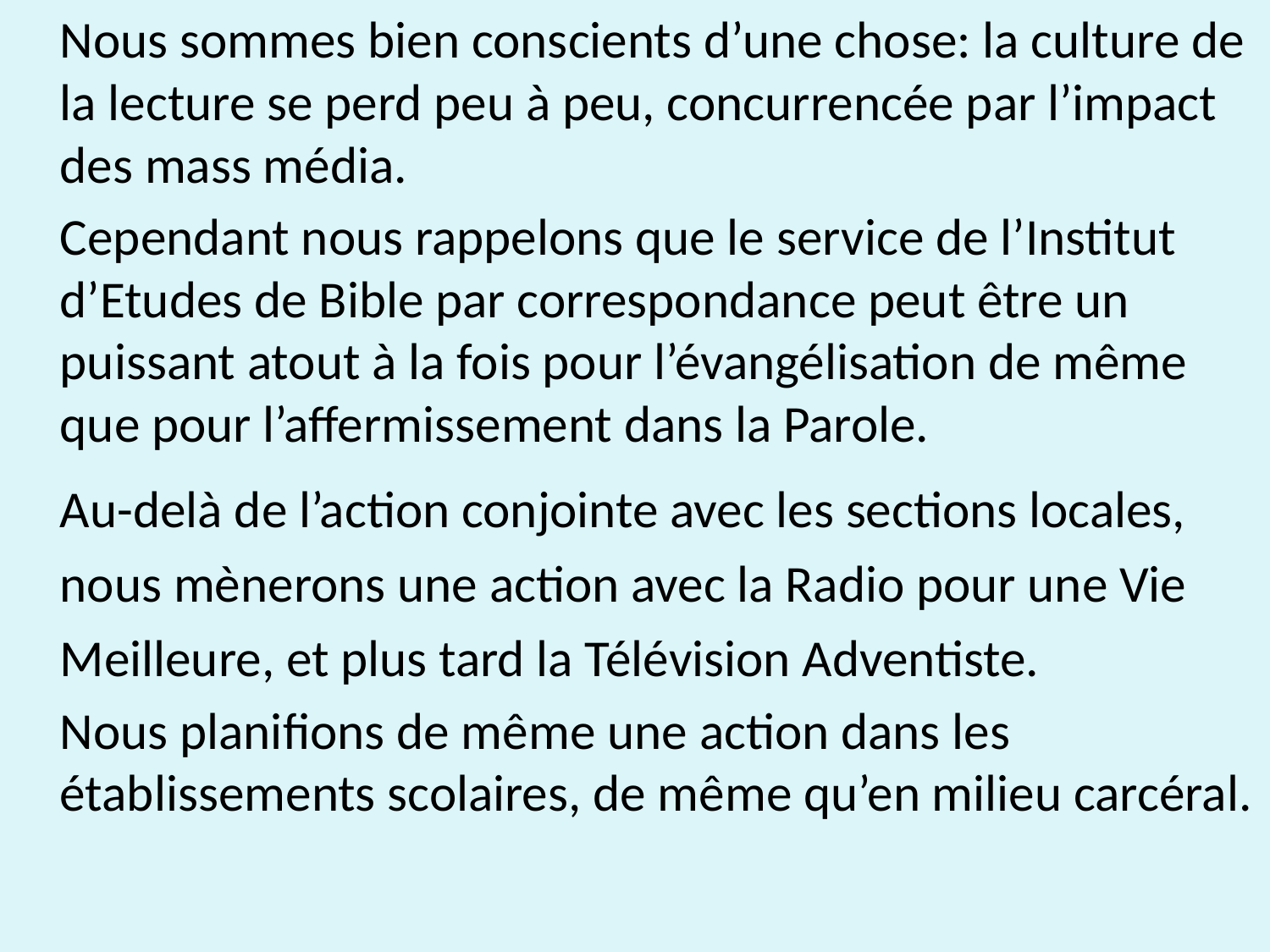

Nous sommes bien conscients d’une chose: la culture de la lecture se perd peu à peu, concurrencée par l’impact des mass média.
		Cependant nous rappelons que le service de l’Institut d’Etudes de Bible par correspondance peut être un puissant atout à la fois pour l’évangélisation de même que pour l’affermissement dans la Parole.
		Au-delà de l’action conjointe avec les sections locales, nous mènerons une action avec la Radio pour une Vie Meilleure, et plus tard la Télévision Adventiste.
		Nous planifions de même une action dans les établissements scolaires, de même qu’en milieu carcéral.